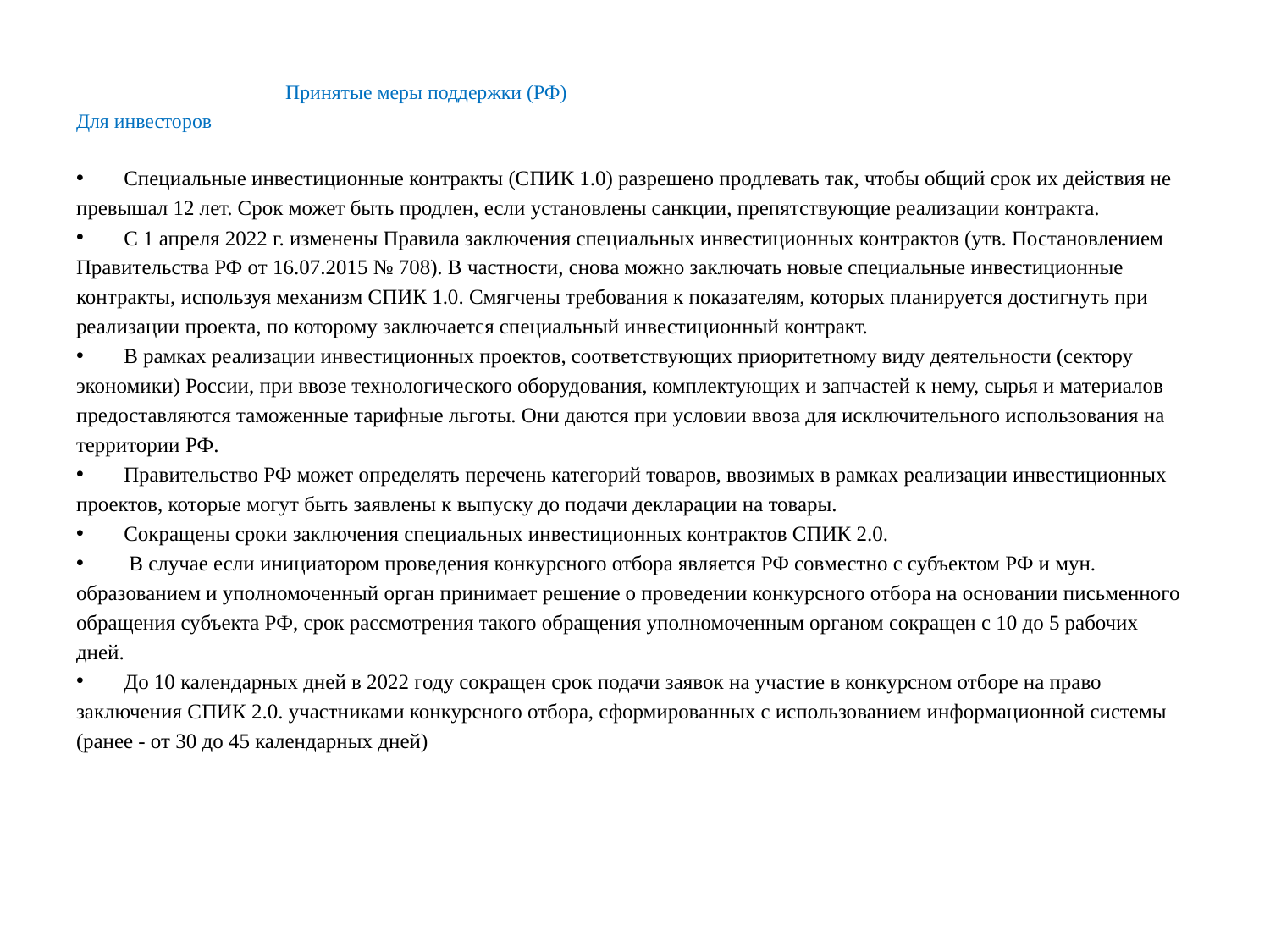

# Принятые меры поддержки (РФ) Для инвесторов
Специальные инвестиционные контракты (СПИК 1.0) разрешено продлевать так, чтобы общий срок их действия не
превышал 12 лет. Срок может быть продлен, если установлены санкции, препятствующие реализации контракта.
С 1 апреля 2022 г. изменены Правила заключения специальных инвестиционных контрактов (утв. Постановлением
Правительства РФ от 16.07.2015 № 708). В частности, снова можно заключать новые специальные инвестиционные
контракты, используя механизм СПИК 1.0. Смягчены требования к показателям, которых планируется достигнуть при
реализации проекта, по которому заключается специальный инвестиционный контракт.
В рамках реализации инвестиционных проектов, соответствующих приоритетному виду деятельности (сектору
экономики) России, при ввозе технологического оборудования, комплектующих и запчастей к нему, сырья и материалов
предоставляются таможенные тарифные льготы. Они даются при условии ввоза для исключительного использования на
территории РФ.
Правительство РФ может определять перечень категорий товаров, ввозимых в рамках реализации инвестиционных
проектов, которые могут быть заявлены к выпуску до подачи декларации на товары.
Сокращены сроки заключения специальных инвестиционных контрактов СПИК 2.0.
 В случае если инициатором проведения конкурсного отбора является РФ совместно с субъектом РФ и мун.
образованием и уполномоченный орган принимает решение о проведении конкурсного отбора на основании письменного
обращения субъекта РФ, срок рассмотрения такого обращения уполномоченным органом сокращен с 10 до 5 рабочих
дней.
До 10 календарных дней в 2022 году сокращен срок подачи заявок на участие в конкурсном отборе на право
заключения СПИК 2.0. участниками конкурсного отбора, сформированных с использованием информационной системы
(ранее - от 30 до 45 календарных дней)